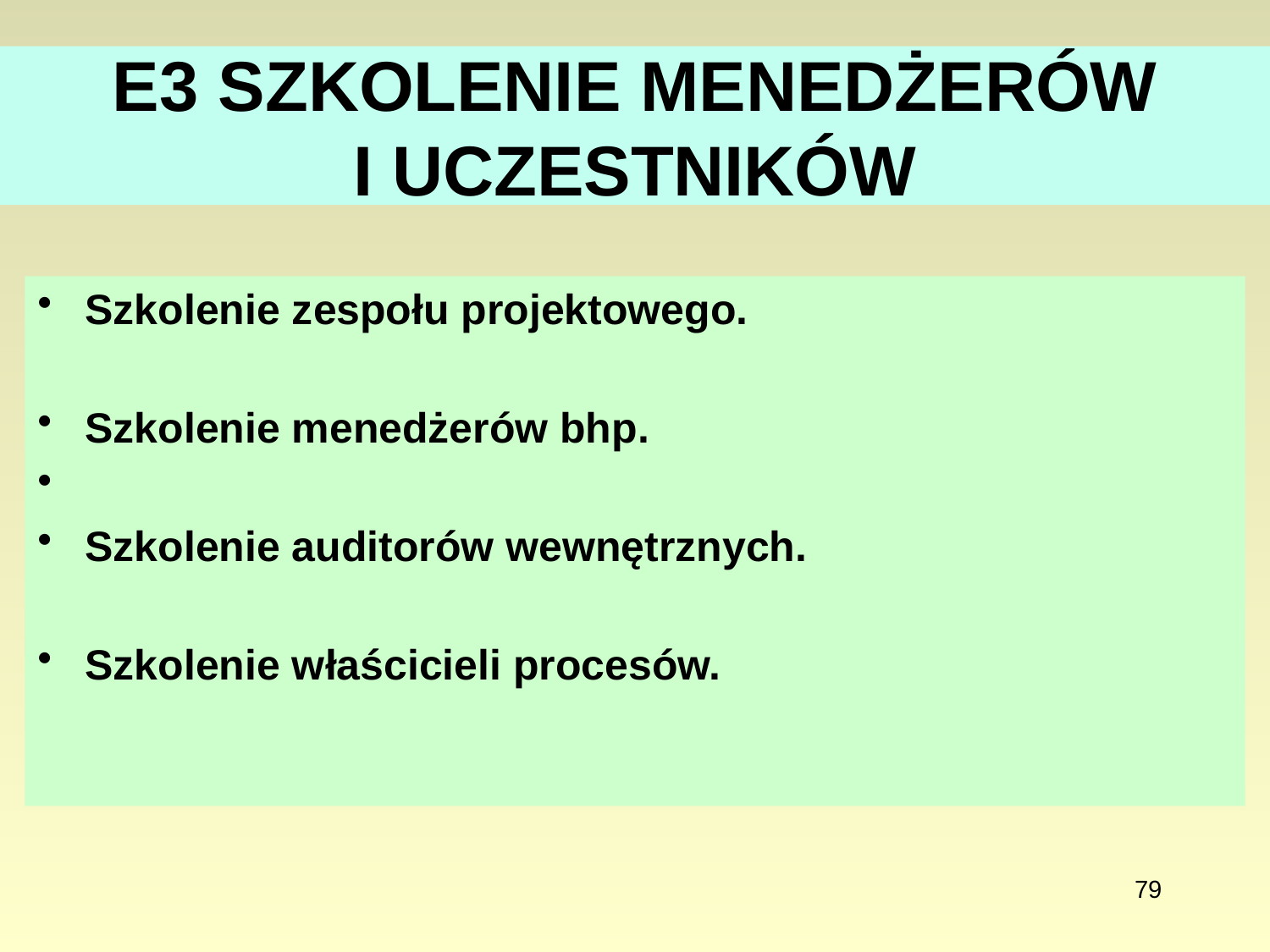

# E3 SZKOLENIE MENEDŻERÓW I UCZESTNIKÓW
Szkolenie zespołu projektowego.

Szkolenie menedżerów bhp.

Szkolenie auditorów wewnętrznych.

Szkolenie właścicieli procesów.

79